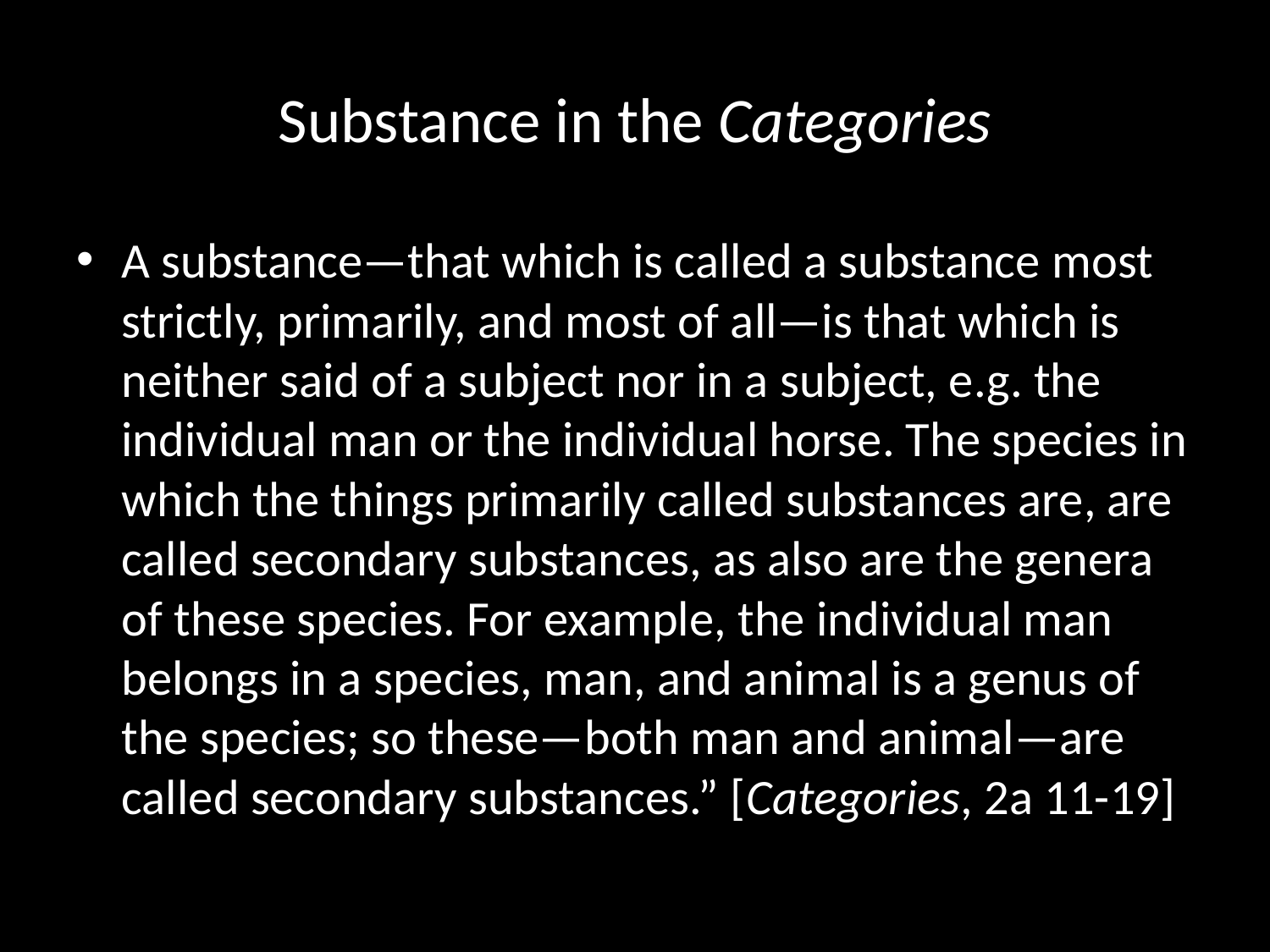

# Substance in the Categories
A substance—that which is called a substance most strictly, primarily, and most of all—is that which is neither said of a subject nor in a subject, e.g. the individual man or the individual horse. The species in which the things primarily called substances are, are called secondary substances, as also are the genera of these species. For example, the individual man belongs in a species, man, and animal is a genus of the species; so these—both man and animal—are called secondary substances.” [Categories, 2a 11-19]